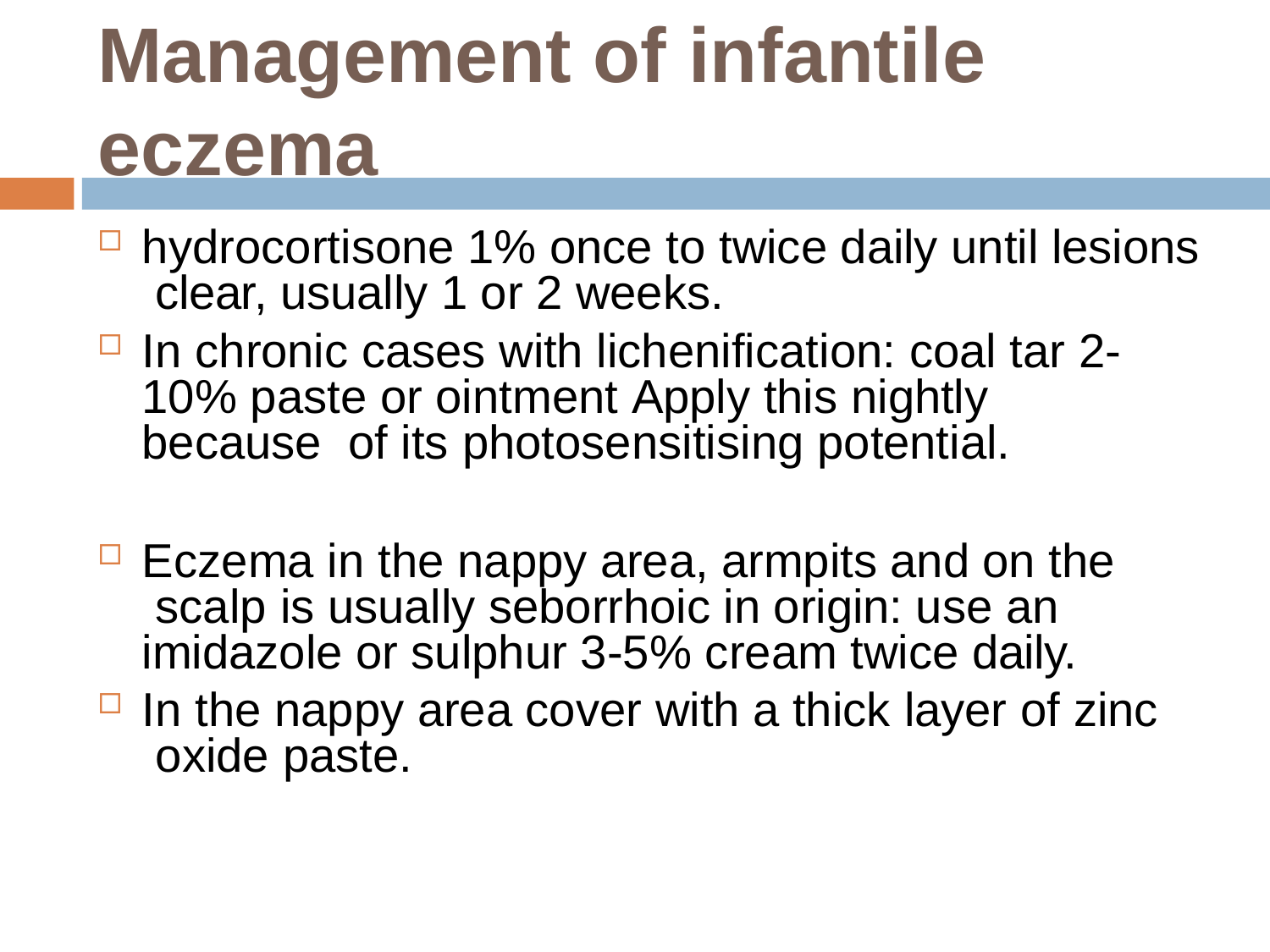

# Management of infantile  eczema
hydrocortisone 1% once to twice daily until lesions  clear, usually 1 or 2 weeks.
In chronic cases with lichenification: coal tar 2-  10% paste or ointment Apply this nightly because  of its photosensitising potential.

Eczema in the nappy area, armpits and on the  scalp is usually seborrhoic in origin: use an  imidazole or sulphur 3-5% cream twice daily.
In the nappy area cover with a thick layer of zinc  oxide paste.